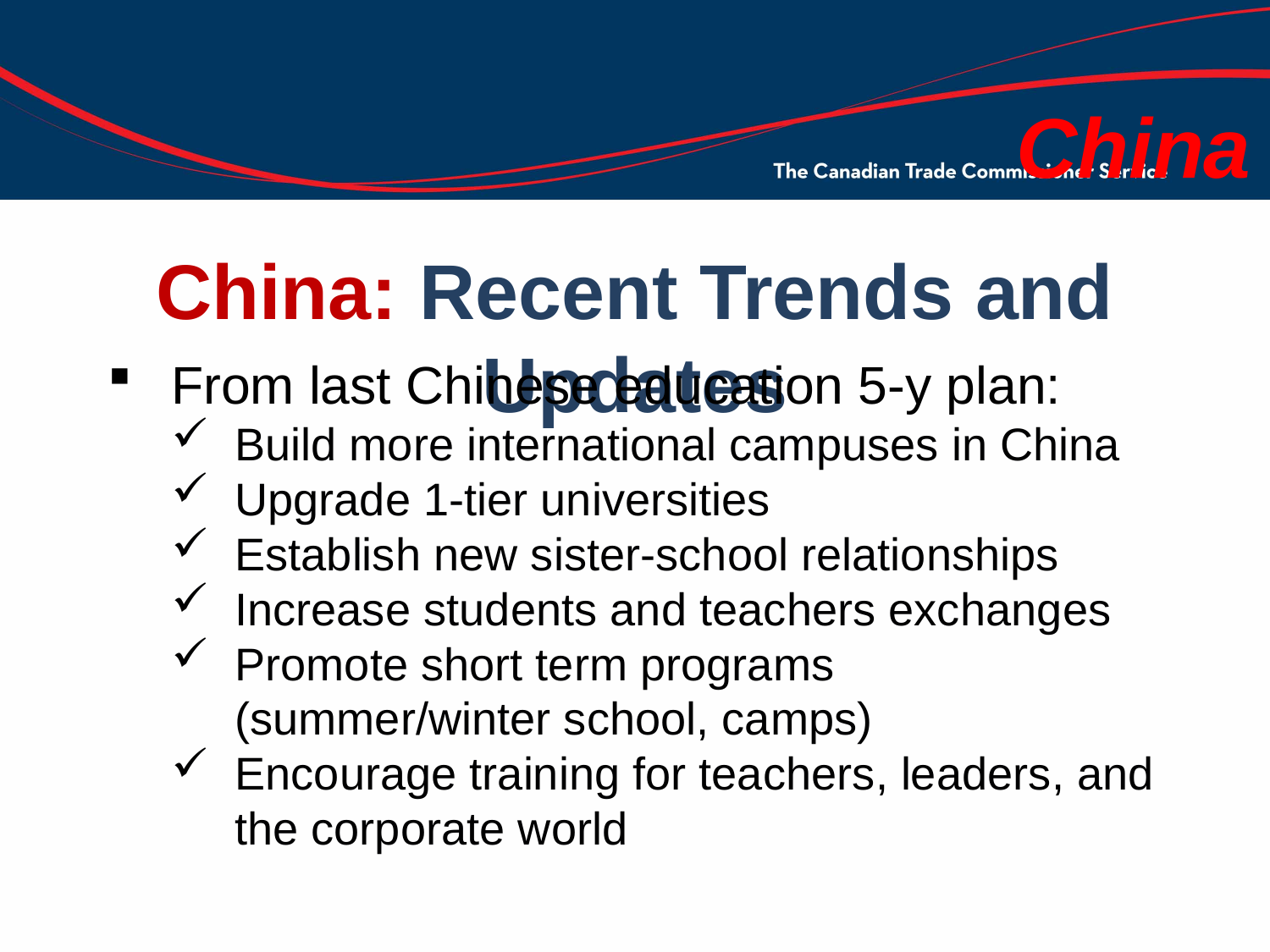

China
# China: Recent Trends and Updates
From last Chinese education 5-y plan:
Build more international campuses in China
Upgrade 1-tier universities
Establish new sister-school relationships
Increase students and teachers exchanges
Promote short term programs (summer/winter school, camps)
Encourage training for teachers, leaders, and the corporate world